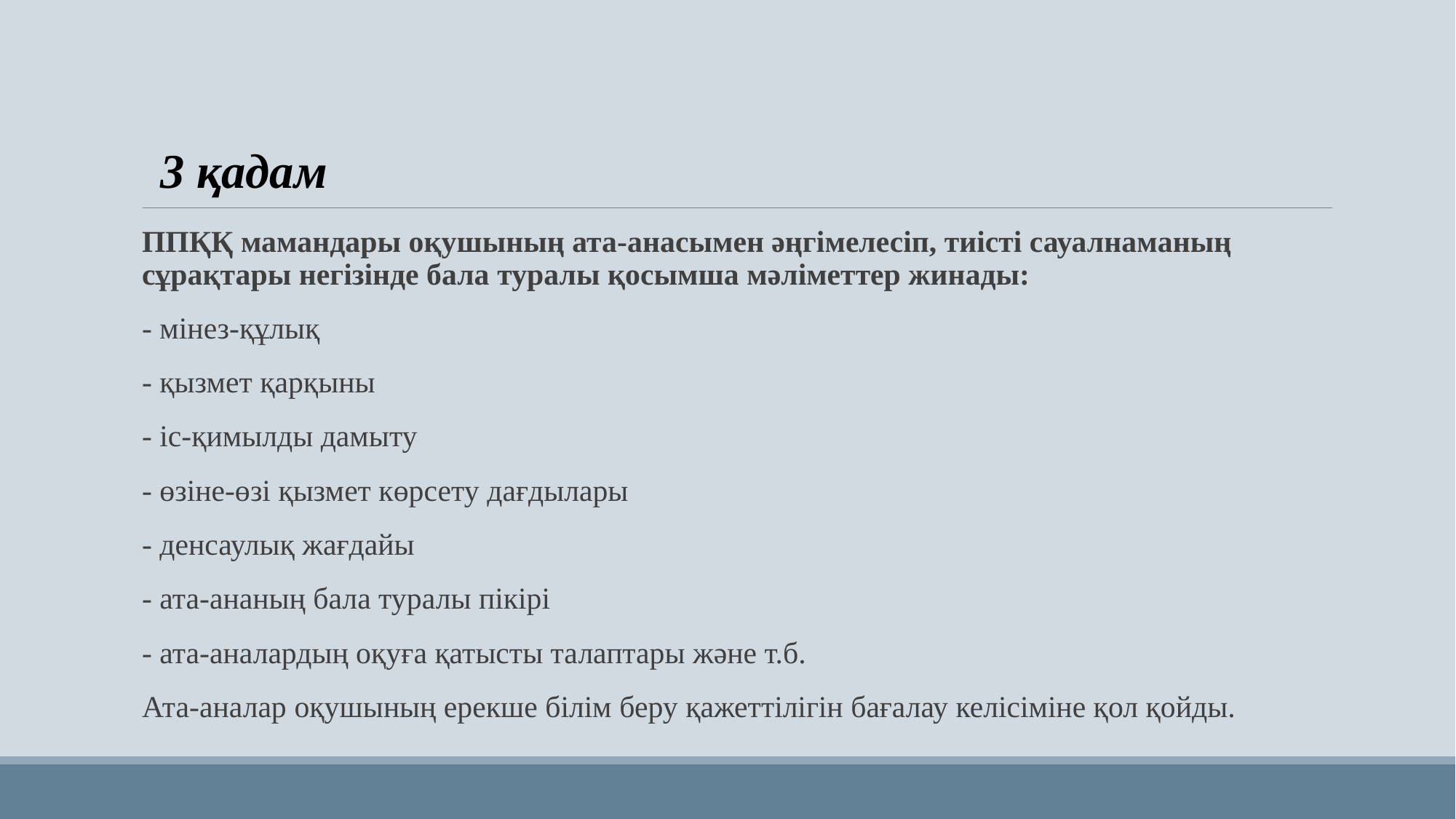

3 қадам
ППҚҚ мамандары оқушының ата-анасымен әңгімелесіп, тиісті сауалнаманың сұрақтары негізінде бала туралы қосымша мәліметтер жинады:
- мінез-құлық
- қызмет қарқыны
- іс-қимылды дамыту
- өзіне-өзі қызмет көрсету дағдылары
- денсаулық жағдайы
- ата-ананың бала туралы пікірі
- ата-аналардың оқуға қатысты талаптары және т.б.
Ата-аналар оқушының ерекше білім беру қажеттілігін бағалау келісіміне қол қойды.